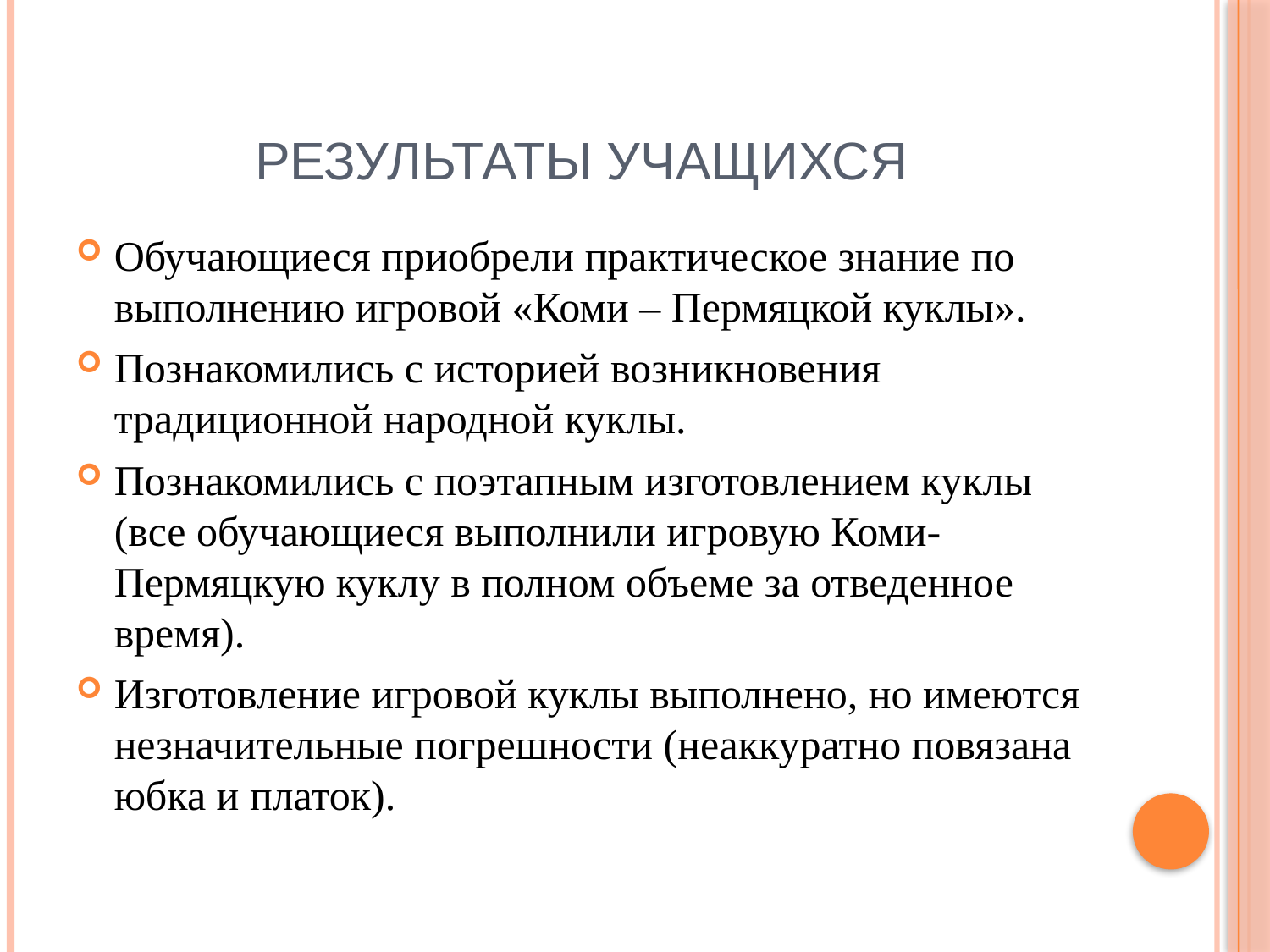

# Результаты учащихся
Обучающиеся приобрели практическое знание по выполнению игровой «Коми – Пермяцкой куклы».
Познакомились с историей возникновения традиционной народной куклы.
Познакомились с поэтапным изготовлением куклы (все обучающиеся выполнили игровую Коми-Пермяцкую куклу в полном объеме за отведенное время).
Изготовление игровой куклы выполнено, но имеются незначительные погрешности (неаккуратно повязана юбка и платок).